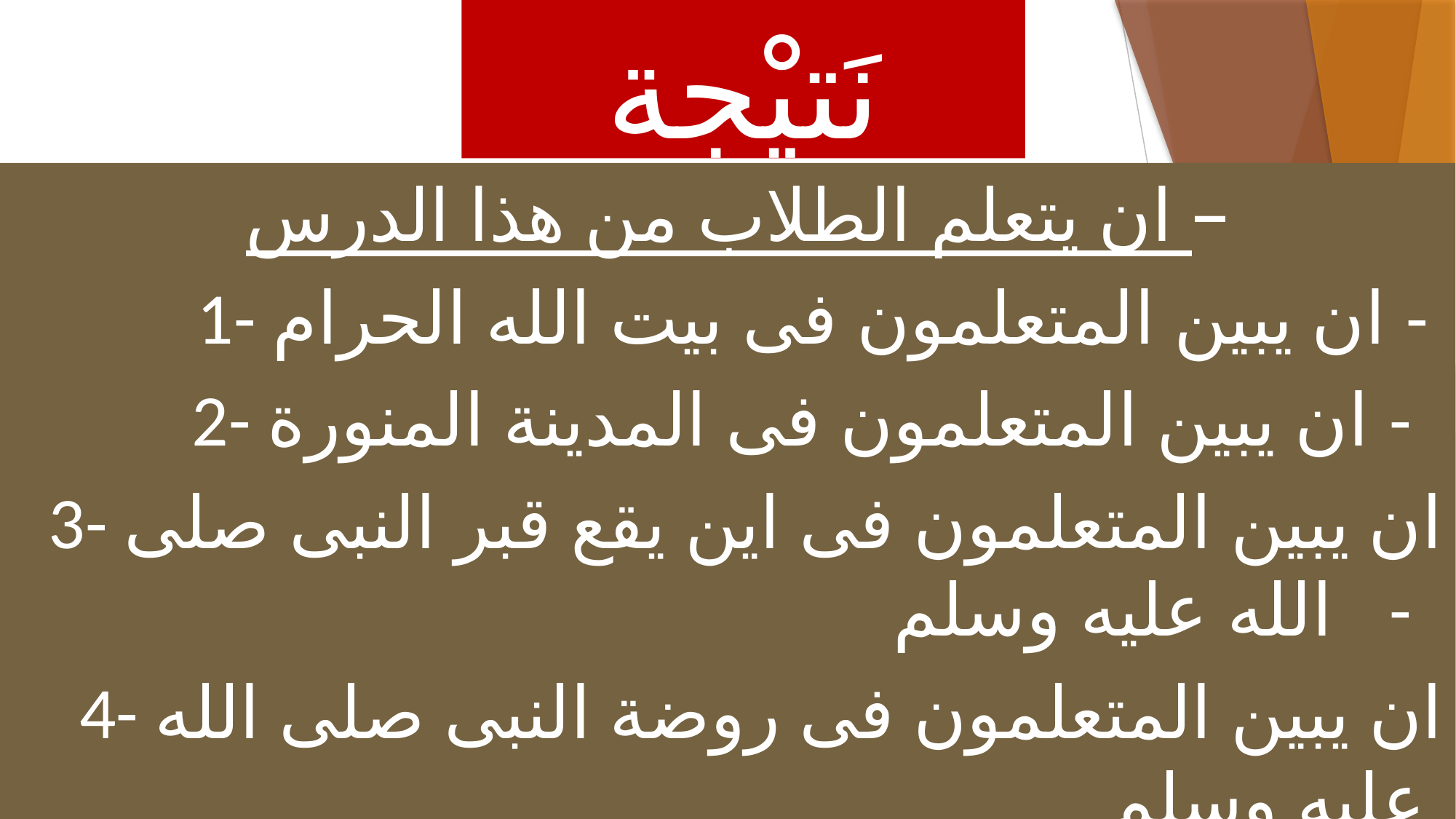

# نَتيْجة ُالدّرسِ
 ان يتعلم الطلاب من هذا الدرس –
  1- ان يبين المتعلمون فى بيت الله الحرام -
2- ان يبين المتعلمون فى المدينة المنورة -
3- ان يبين المتعلمون فى اين يقع قبر النبى صلى الله عليه وسلم   -
4- ان يبين المتعلمون فى روضة النبى صلى الله عليه وسلم
5- ان يبين المتعلمون فى دعوة النبى  صلى الله عليه وسلم  -